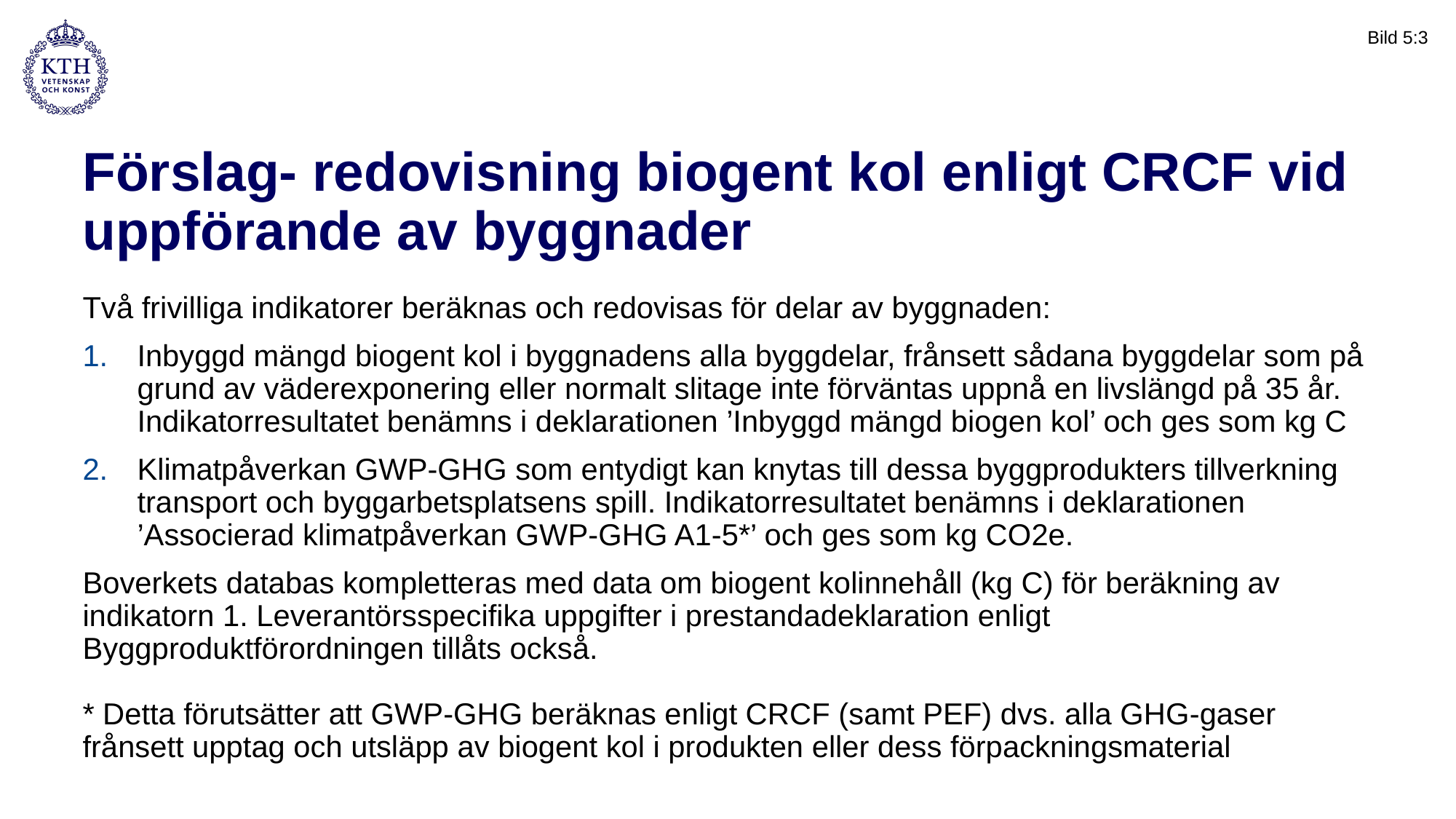

Bild 5:3
# Förslag- redovisning biogent kol enligt CRCF vid uppförande av byggnader
Två frivilliga indikatorer beräknas och redovisas för delar av byggnaden:
Inbyggd mängd biogent kol i byggnadens alla byggdelar, frånsett sådana byggdelar som på grund av väderexponering eller normalt slitage inte förväntas uppnå en livslängd på 35 år. Indikatorresultatet benämns i deklarationen ’Inbyggd mängd biogen kol’ och ges som kg C
Klimatpåverkan GWP-GHG som entydigt kan knytas till dessa byggprodukters tillverkning transport och byggarbetsplatsens spill. Indikatorresultatet benämns i deklarationen ’Associerad klimatpåverkan GWP-GHG A1-5*’ och ges som kg CO2e.
Boverkets databas kompletteras med data om biogent kolinnehåll (kg C) för beräkning av indikatorn 1. Leverantörsspecifika uppgifter i prestandadeklaration enligt Byggproduktförordningen tillåts också.
* Detta förutsätter att GWP-GHG beräknas enligt CRCF (samt PEF) dvs. alla GHG-gaser frånsett upptag och utsläpp av biogent kol i produkten eller dess förpackningsmaterial